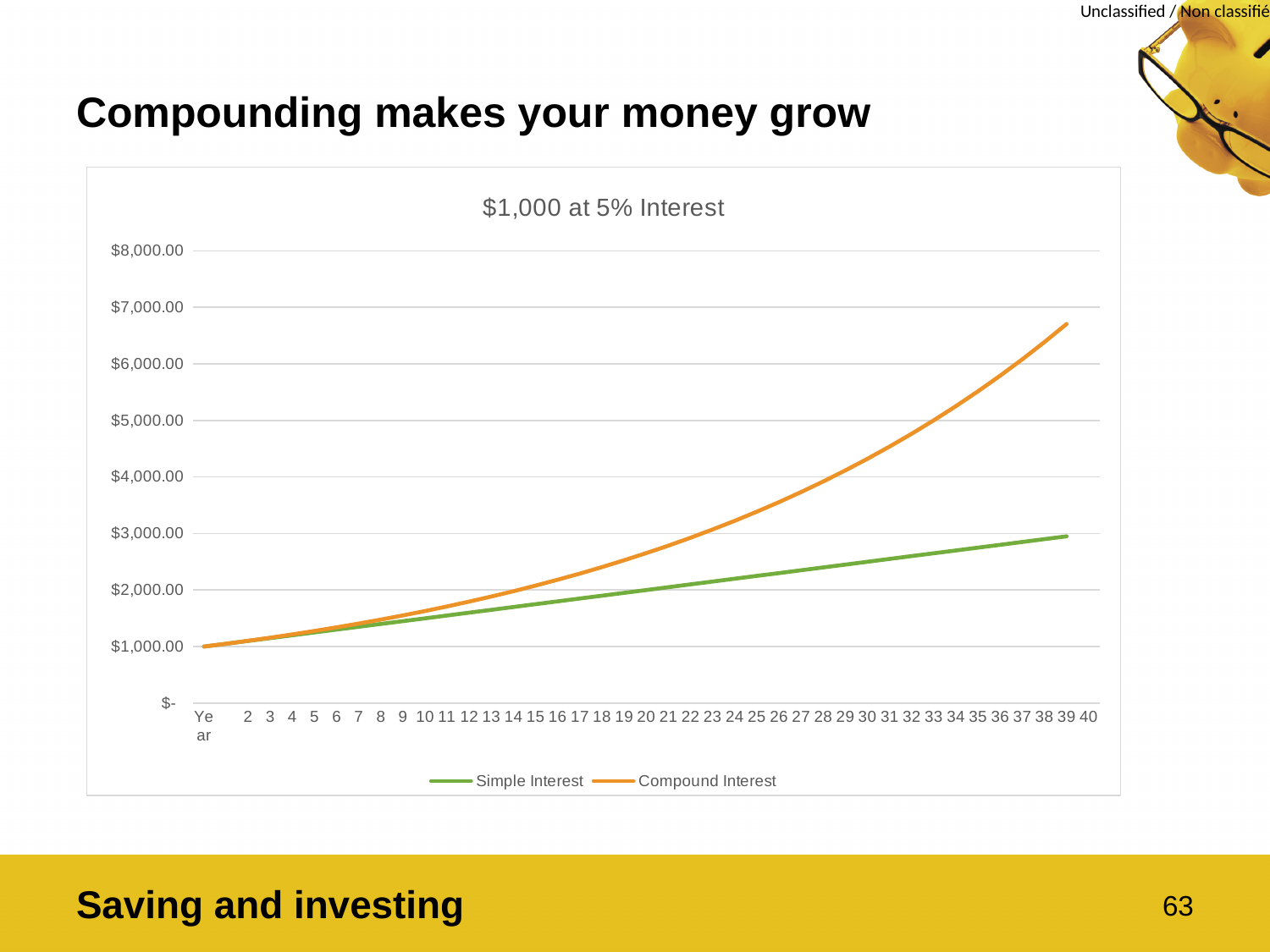

# Compounding makes your money grow

[unsupported chart]

Saving and investing
63